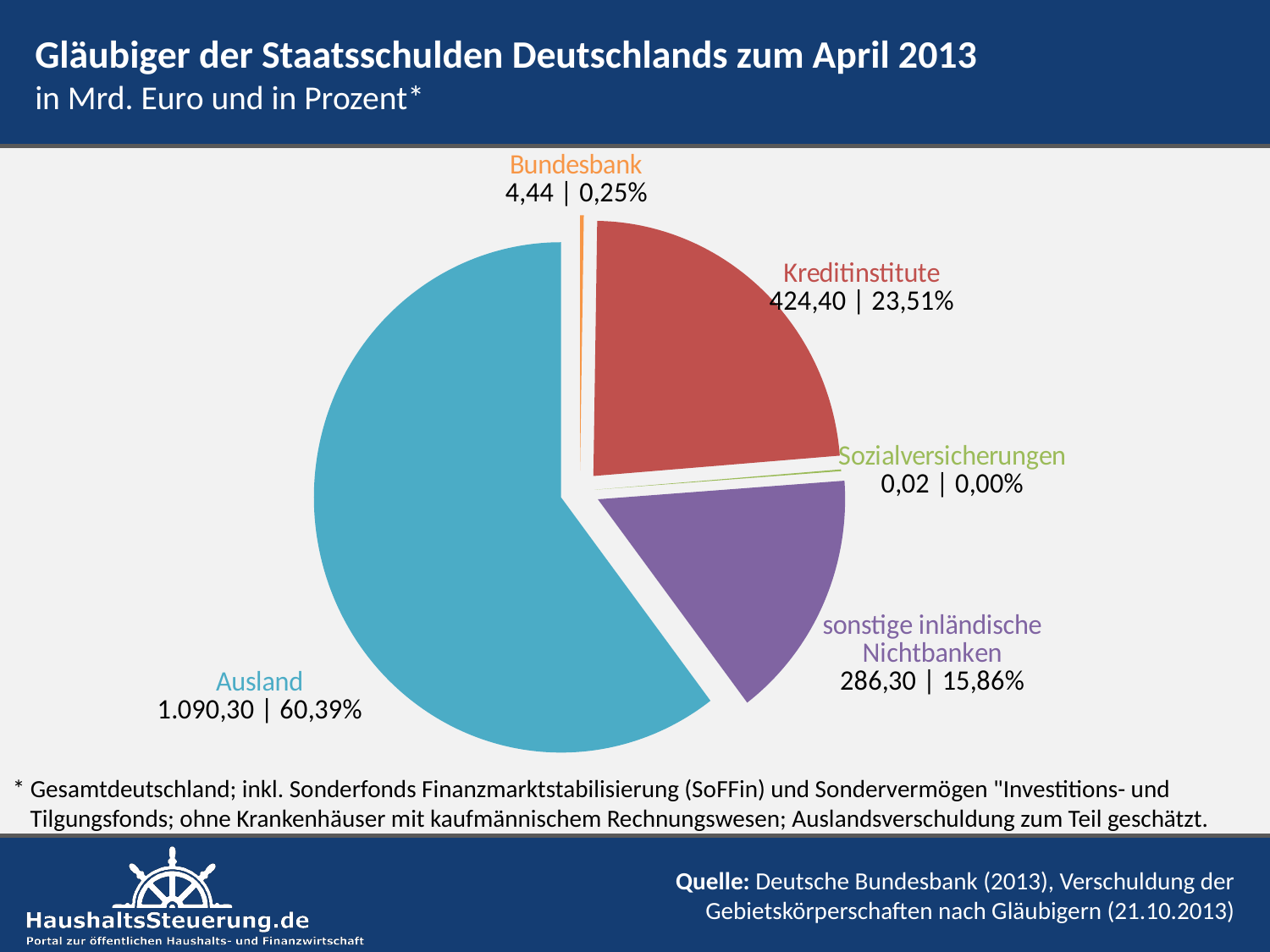

Gläubiger der Staatsschulden Deutschlands zum April 2013
in Mrd. Euro und in Prozent*

### Chart

| Category |  |
|---|---|
| Verschuldung bei der Bundesbank | 4.4399 |
| Verschuldung bei Kreditinstituten | 424.4 |
| Verschuldung bei Sozialversicherungen | 2.0 |
| Verschuldung bei sonstigen inländischen Nichtbanken | 286.303 |
| Auslandsverschuldung | 1090.3 |
* Gesamtdeutschland; inkl. Sonderfonds Finanzmarktstabilisierung (SoFFin) und Sondervermögen "Investitions- und
    Tilgungsfonds; ohne Krankenhäuser mit kaufmännischem Rechnungswesen; Auslandsverschuldung zum Teil geschätzt.
Quelle: Deutsche Bundesbank (2013), Verschuldung der
Gebietskörperschaften nach Gläubigern (21.10.2013)